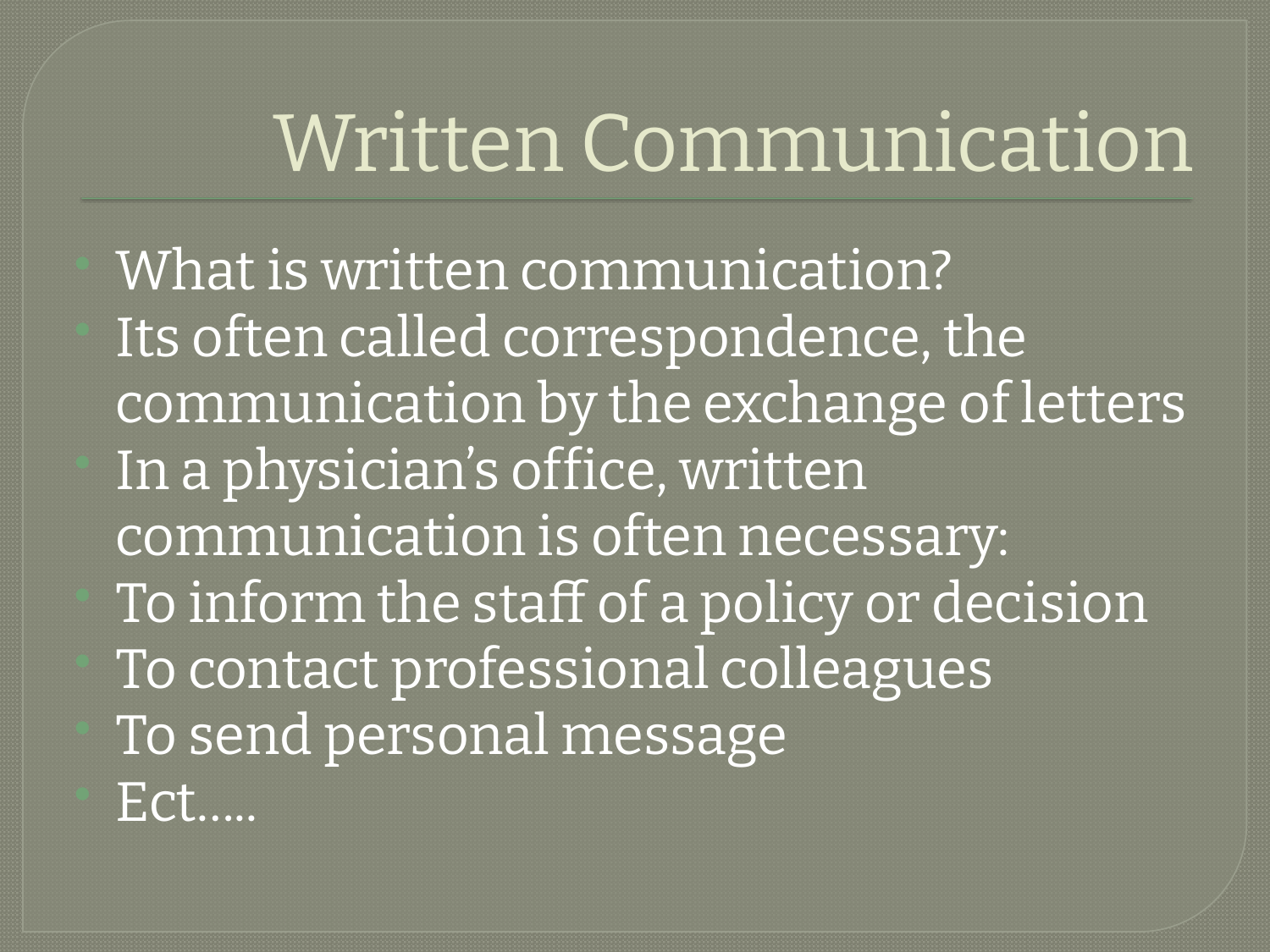

# Written Communication
What is written communication?
Its often called correspondence, the communication by the exchange of letters
In a physician’s office, written communication is often necessary:
To inform the staff of a policy or decision
To contact professional colleagues
To send personal message
Ect…..